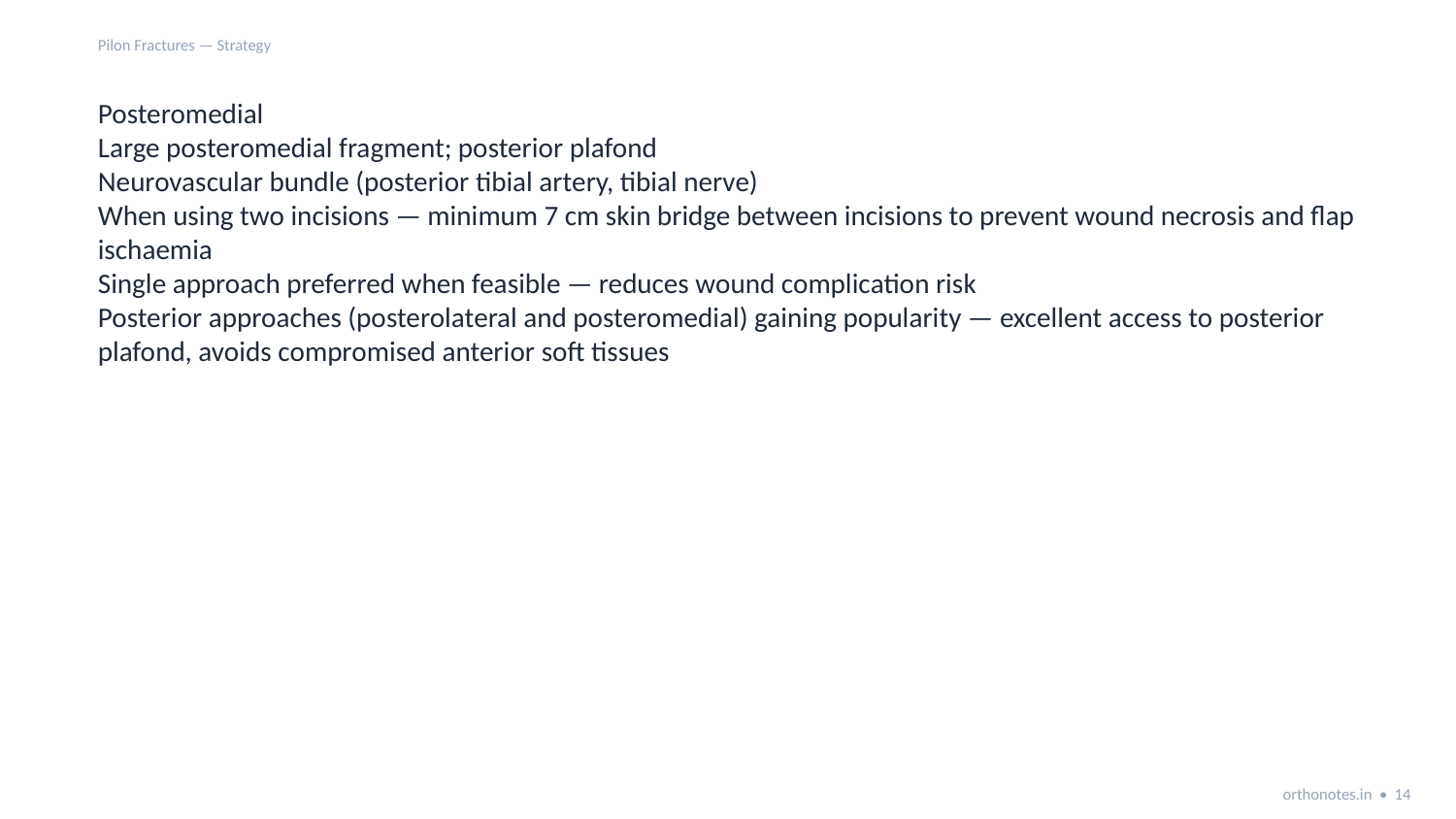

Pilon Fractures — Strategy
Posteromedial
Large posteromedial fragment; posterior plafond
Neurovascular bundle (posterior tibial artery, tibial nerve)
When using two incisions — minimum 7 cm skin bridge between incisions to prevent wound necrosis and flap ischaemia
Single approach preferred when feasible — reduces wound complication risk
Posterior approaches (posterolateral and posteromedial) gaining popularity — excellent access to posterior plafond, avoids compromised anterior soft tissues
orthonotes.in  •  14